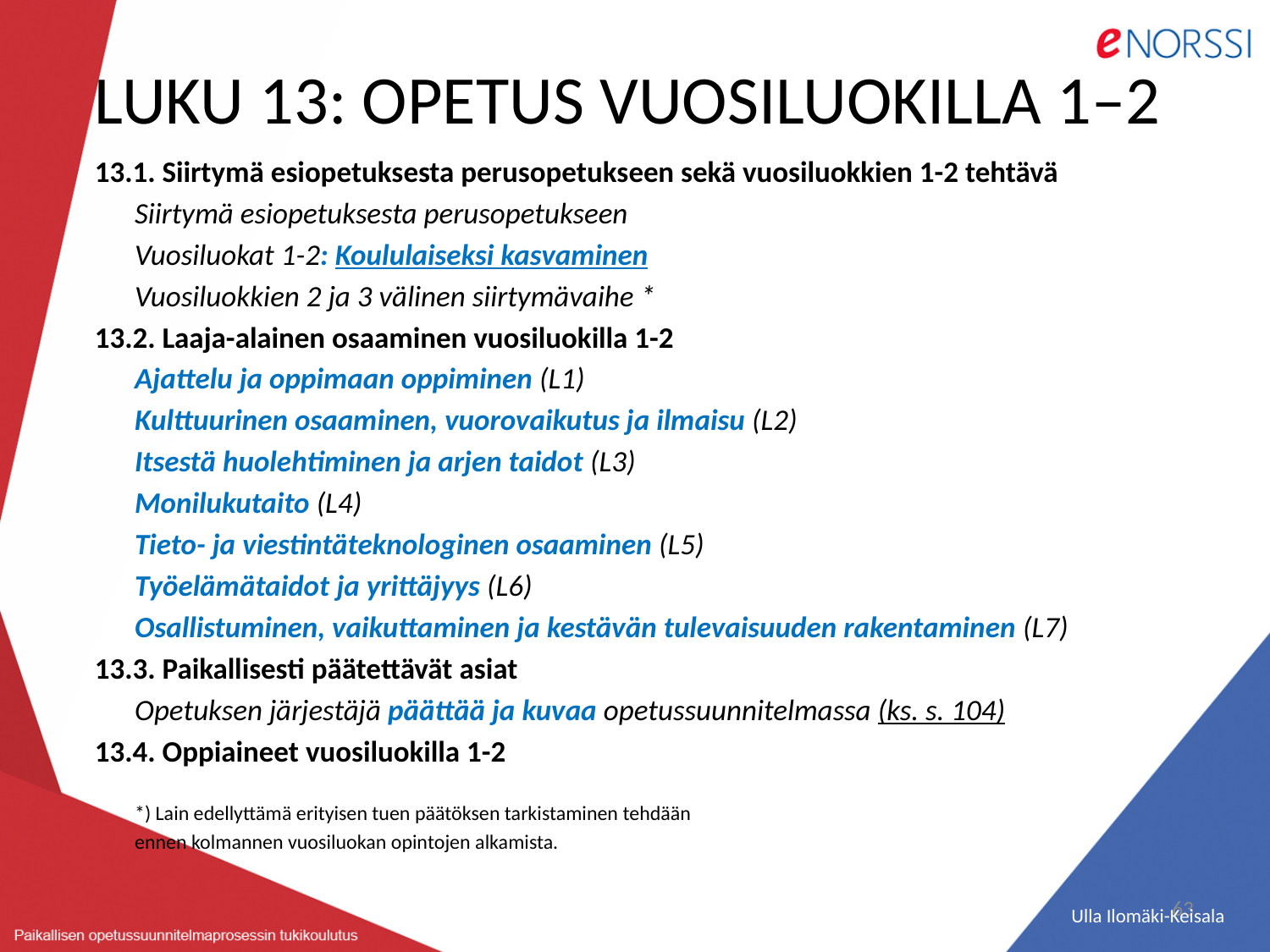

# LUKU 13: OPETUS VUOSILUOKILLA 1–2
13.1. Siirtymä esiopetuksesta perusopetukseen sekä vuosiluokkien 1-2 tehtävä
	Siirtymä esiopetuksesta perusopetukseen
	Vuosiluokat 1-2: Koululaiseksi kasvaminen
	Vuosiluokkien 2 ja 3 välinen siirtymävaihe *
13.2. Laaja-alainen osaaminen vuosiluokilla 1-2
	Ajattelu ja oppimaan oppiminen (L1)
	Kulttuurinen osaaminen, vuorovaikutus ja ilmaisu (L2)
	Itsestä huolehtiminen ja arjen taidot (L3)
	Monilukutaito (L4)
	Tieto- ja viestintäteknologinen osaaminen (L5)
	Työelämätaidot ja yrittäjyys (L6)
	Osallistuminen, vaikuttaminen ja kestävän tulevaisuuden rakentaminen (L7)
13.3. Paikallisesti päätettävät asiat
	Opetuksen järjestäjä päättää ja kuvaa opetussuunnitelmassa (ks. s. 104)
13.4. Oppiaineet vuosiluokilla 1-2

						*) Lain edellyttämä erityisen tuen päätöksen tarkistaminen tehdään
						ennen kolmannen vuosiluokan opintojen alkamista.

63
    Ulla Ilomäki-Keisala